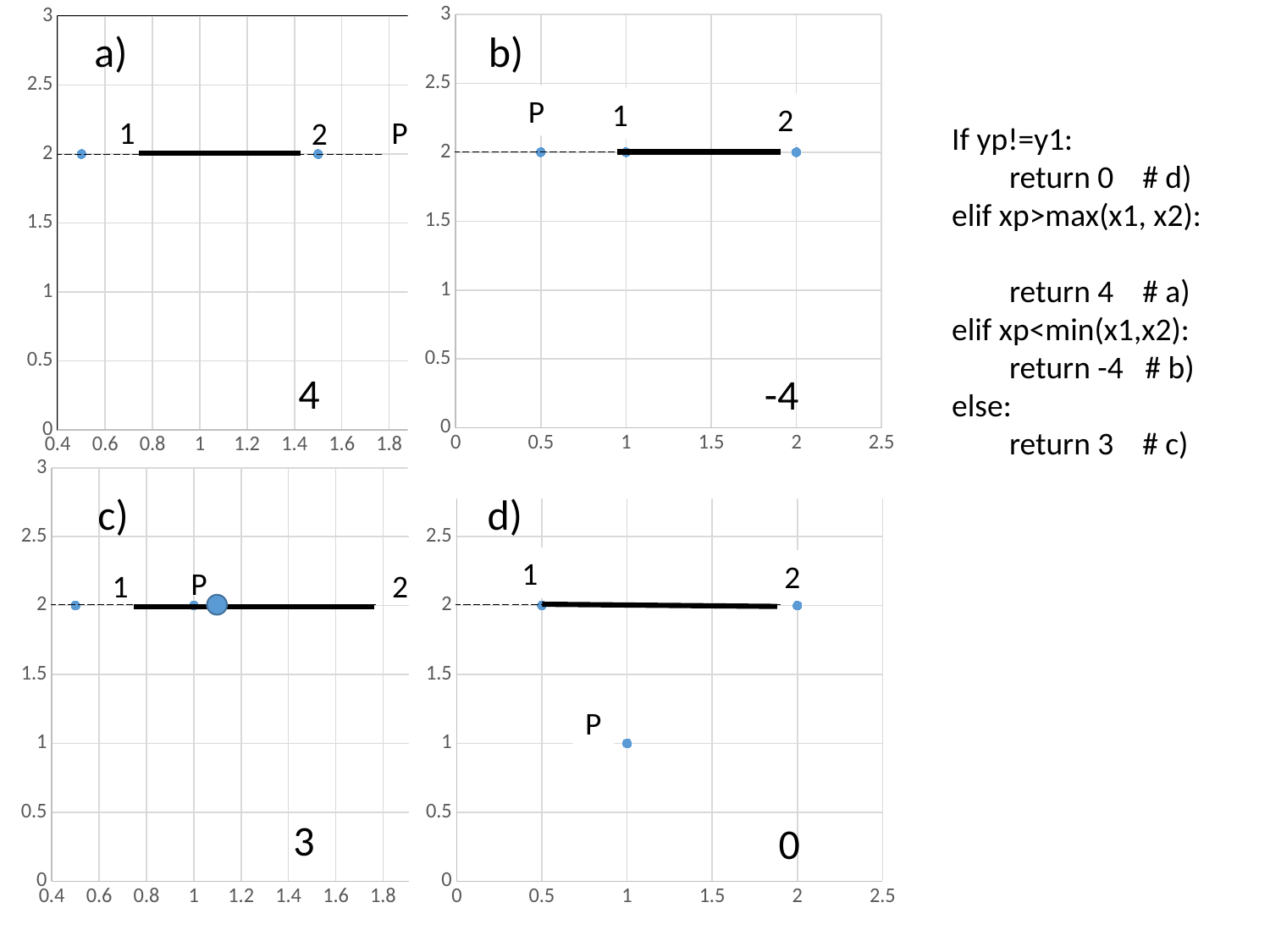

### Chart

| Category | Значения Y |
|---|---|
2
P
1
2

### Chart

| Category | Значения Y |
|---|---|
1
P
2
a)
b)
If yp!=y1:
        return 0    # d)
elif xp>max(x1, x2):
        return 4    # a)
elif xp<min(x1,x2):
        return -4   # b)
else:
        return 3    # c)
-1
4
-4

### Chart

| Category | Значения Y |
|---|---|
P
1
2

### Chart

| Category | Значения Y |
|---|---|
1
2
P
c)
d)

3
0